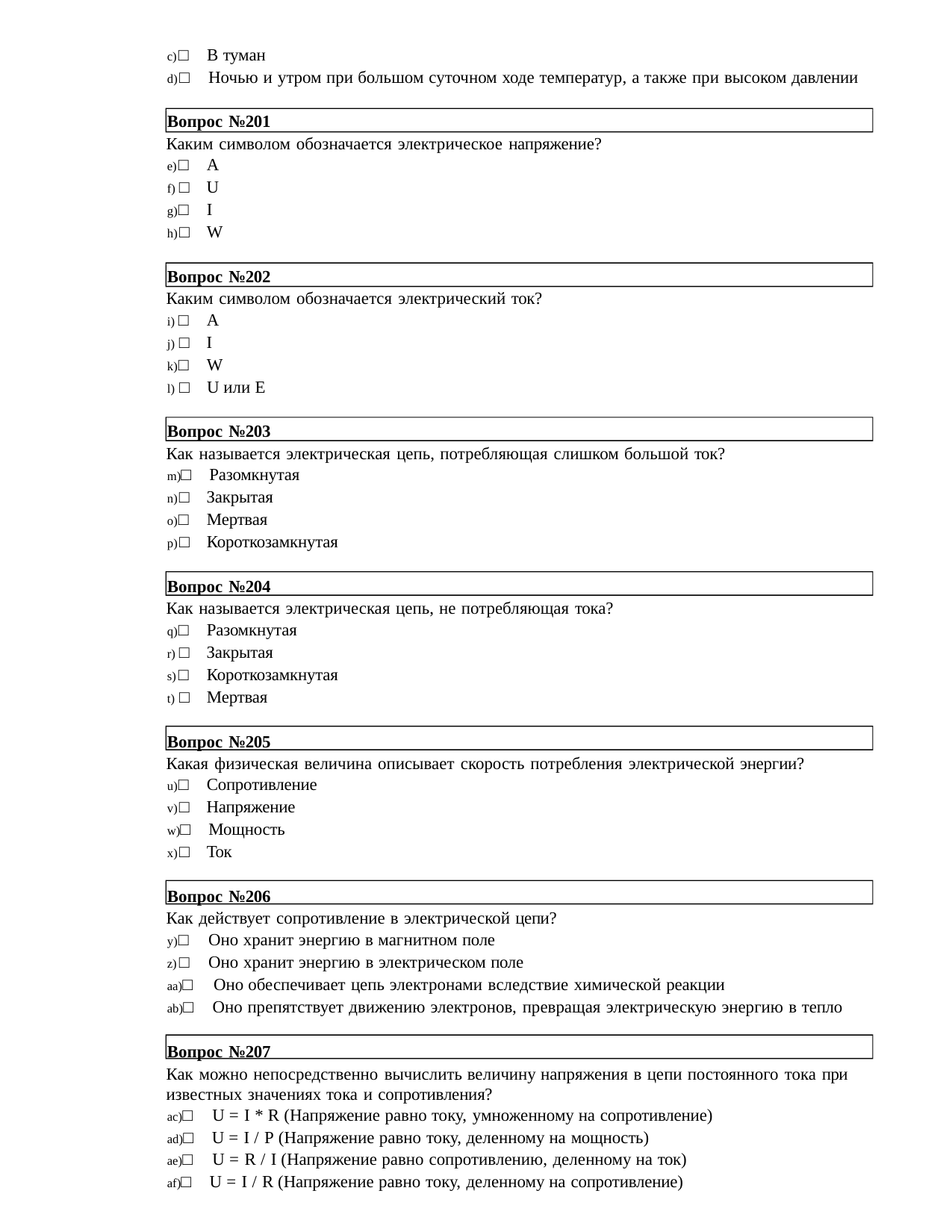

□  В туман
□  Ночью и утром при большом суточном ходе температур, а также при высоком давлении

Вопрос №201
Каким символом обозначается электрическое напряжение?
□  А
□  U
□  I
□  W

Вопрос №202
Каким символом обозначается электрический ток?
□  А
□  I
□  W
□  U или Е

Вопрос №203
Как называется электрическая цепь, потребляющая слишком большой ток?
□  Разомкнутая
□  Закрытая
□  Мертвая
□  Короткозамкнутая

Вопрос №204
Как называется электрическая цепь, не потребляющая тока?
□  Разомкнутая
□  Закрытая
□  Короткозамкнутая
□  Мертвая

Вопрос №205
Какая физическая величина описывает скорость потребления электрической энергии?
□  Сопротивление
□  Напряжение
□  Мощность
□  Ток

Вопрос №206
Как действует сопротивление в электрической цепи?
□  Оно хранит энергию в магнитном поле
□  Оно хранит энергию в электрическом поле
□  Оно обеспечивает цепь электронами вследствие химической реакции
□  Оно препятствует движению электронов, превращая электрическую энергию в тепло

Вопрос №207
Как можно непосредственно вычислить величину напряжения в цепи постоянного тока при известных значениях тока и сопротивления?
□  U = I * R (Напряжение равно току, умноженному на сопротивление)
□  U = I / P (Напряжение равно току, деленному на мощность)
□  U = R / I (Напряжение равно сопротивлению, деленному на ток)
□  U = I / R (Напряжение равно току, деленному на сопротивление)